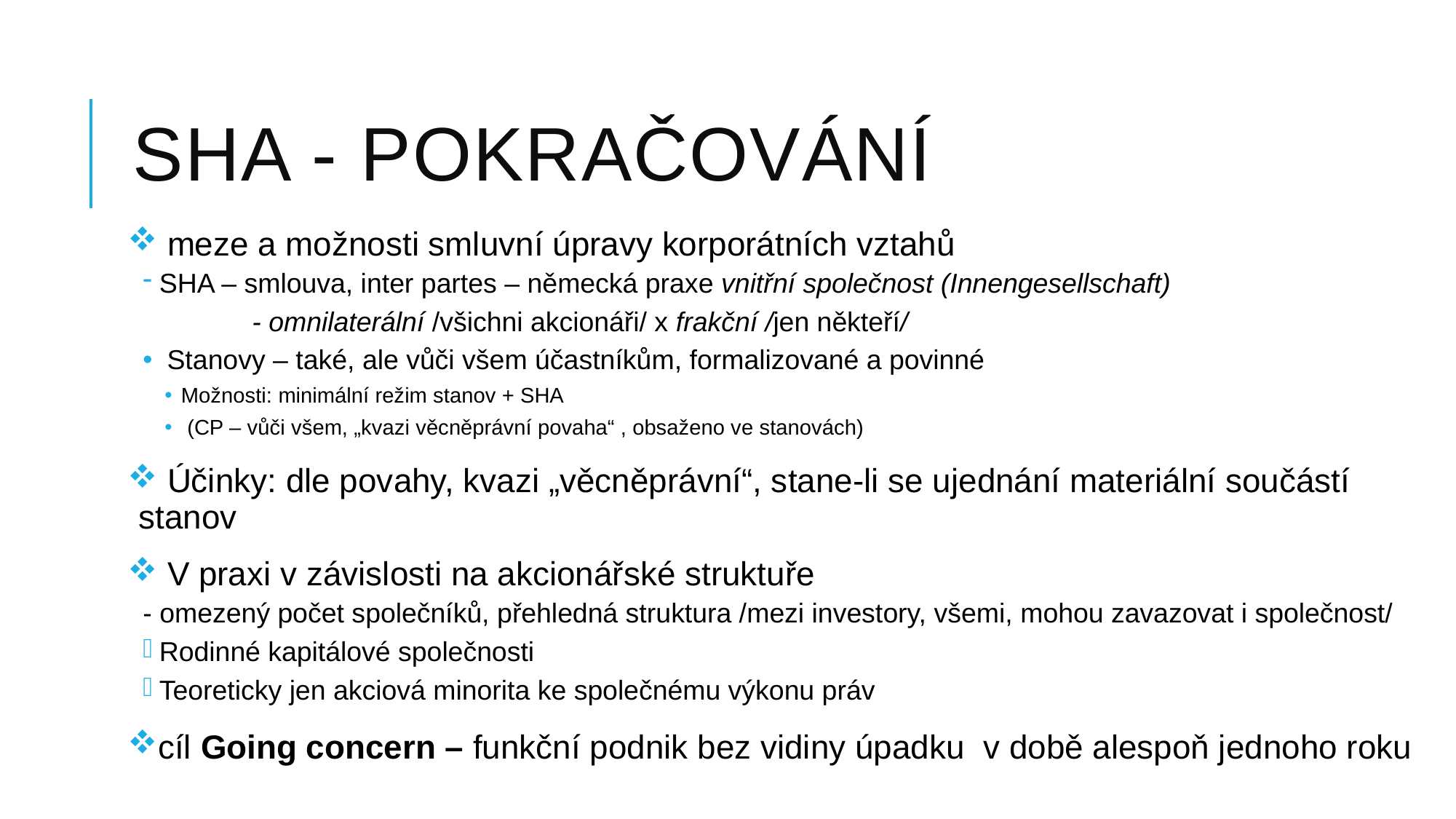

# SHA - pokračování
 meze a možnosti smluvní úpravy korporátních vztahů
SHA – smlouva, inter partes – německá praxe vnitřní společnost (Innengesellschaft)
	- omnilaterální /všichni akcionáři/ x frakční /jen někteří/
 Stanovy – také, ale vůči všem účastníkům, formalizované a povinné
Možnosti: minimální režim stanov + SHA
 (CP – vůči všem, „kvazi věcněprávní povaha“ , obsaženo ve stanovách)
 Účinky: dle povahy, kvazi „věcněprávní“, stane-li se ujednání materiální součástí stanov
 V praxi v závislosti na akcionářské struktuře
- omezený počet společníků, přehledná struktura /mezi investory, všemi, mohou zavazovat i společnost/
Rodinné kapitálové společnosti
Teoreticky jen akciová minorita ke společnému výkonu práv
cíl Going concern – funkční podnik bez vidiny úpadku  v době alespoň jednoho roku